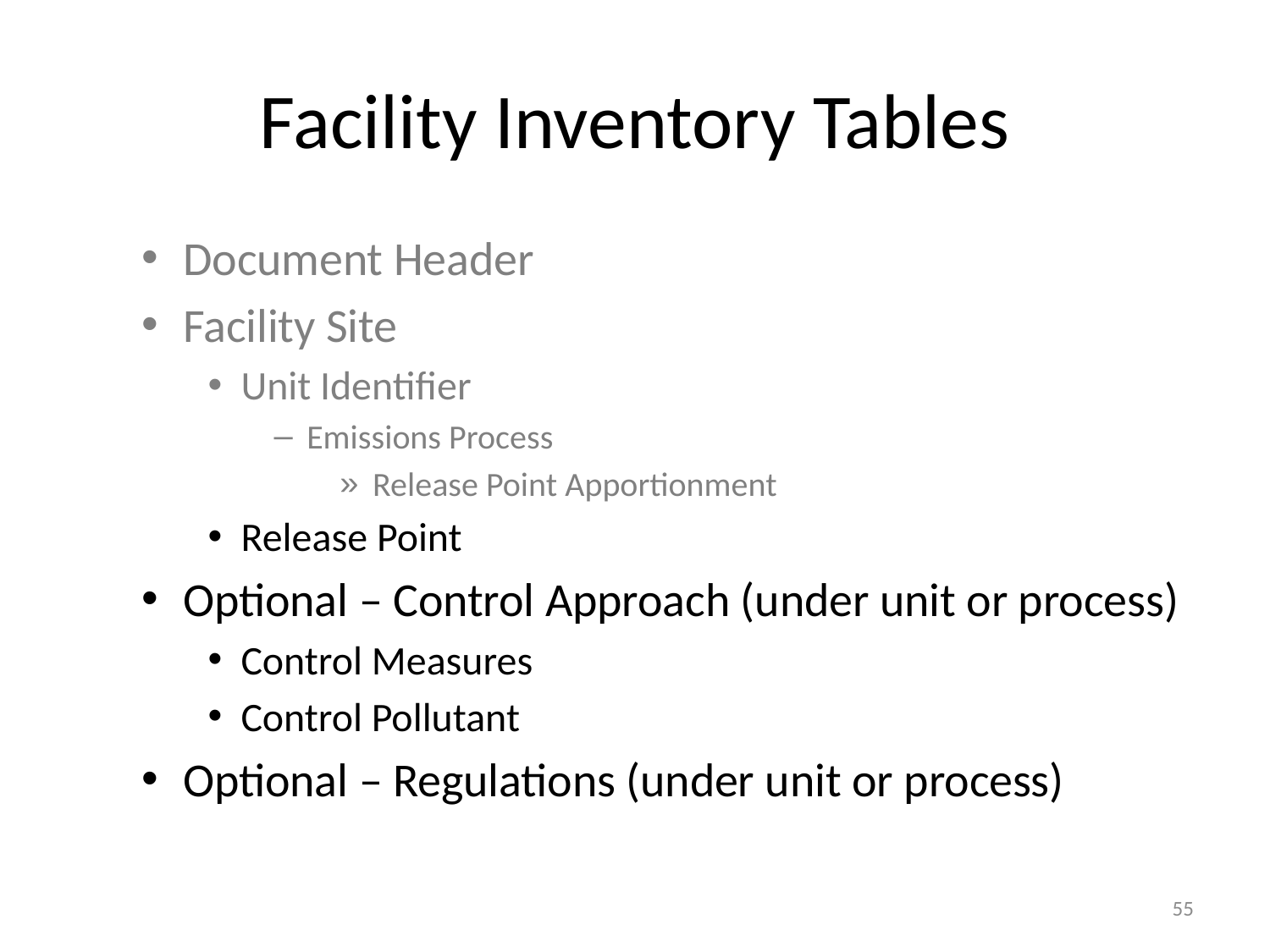

# Facility Inventory Tables
Document Header
Facility Site
Unit Identifier
Emissions Process
Release Point Apportionment
Release Point
Optional – Control Approach (under unit or process)
Control Measures
Control Pollutant
Optional – Regulations (under unit or process)
55